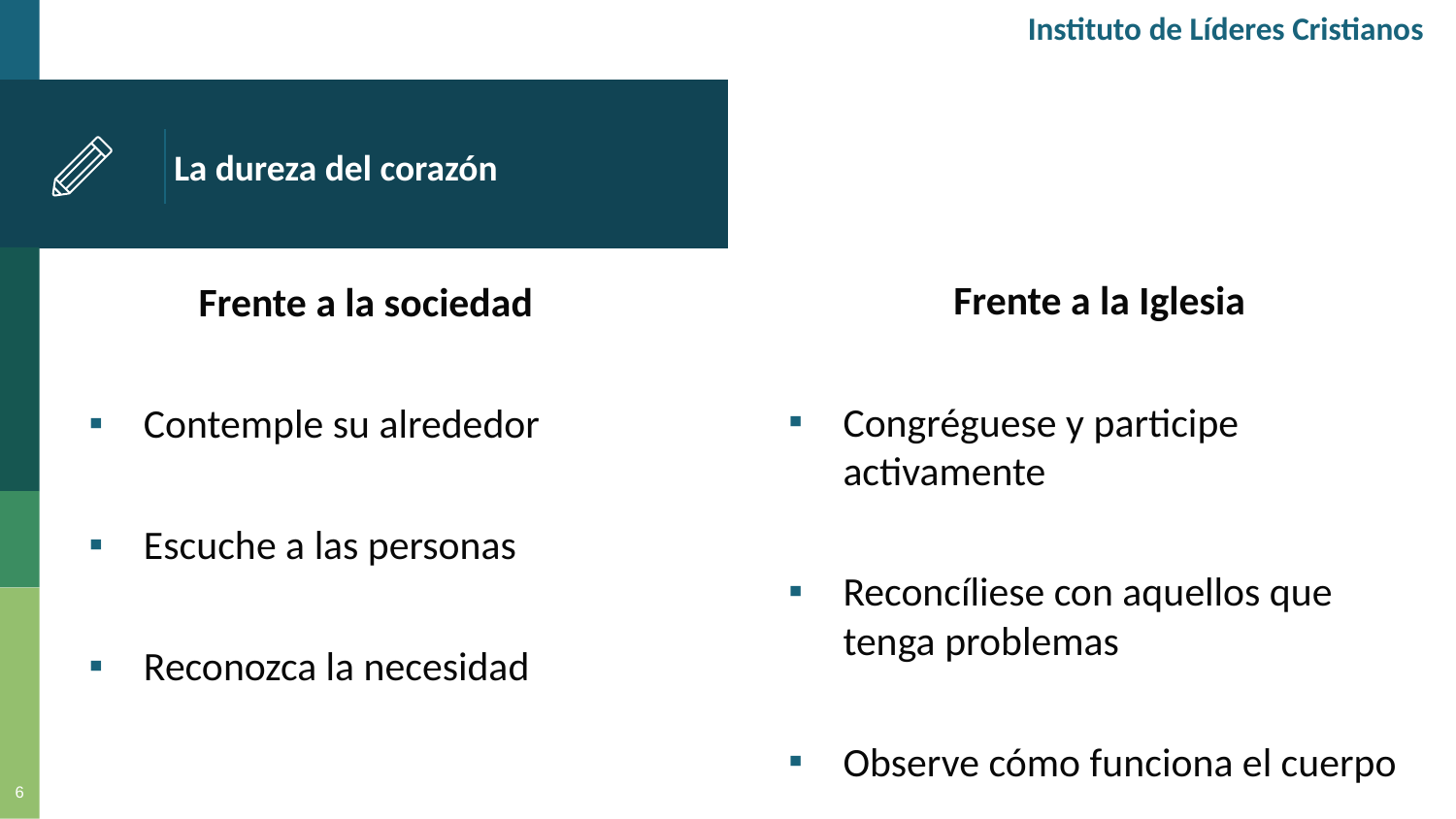

Instituto de Líderes Cristianos

# La dureza del corazón

Frente a la Iglesia

Congréguese y participe activamente

Reconcíliese con aquellos que tenga problemas

Observe cómo funciona el cuerpo
Frente a la sociedad

Contemple su alrededor

Escuche a las personas

Reconozca la necesidad

6